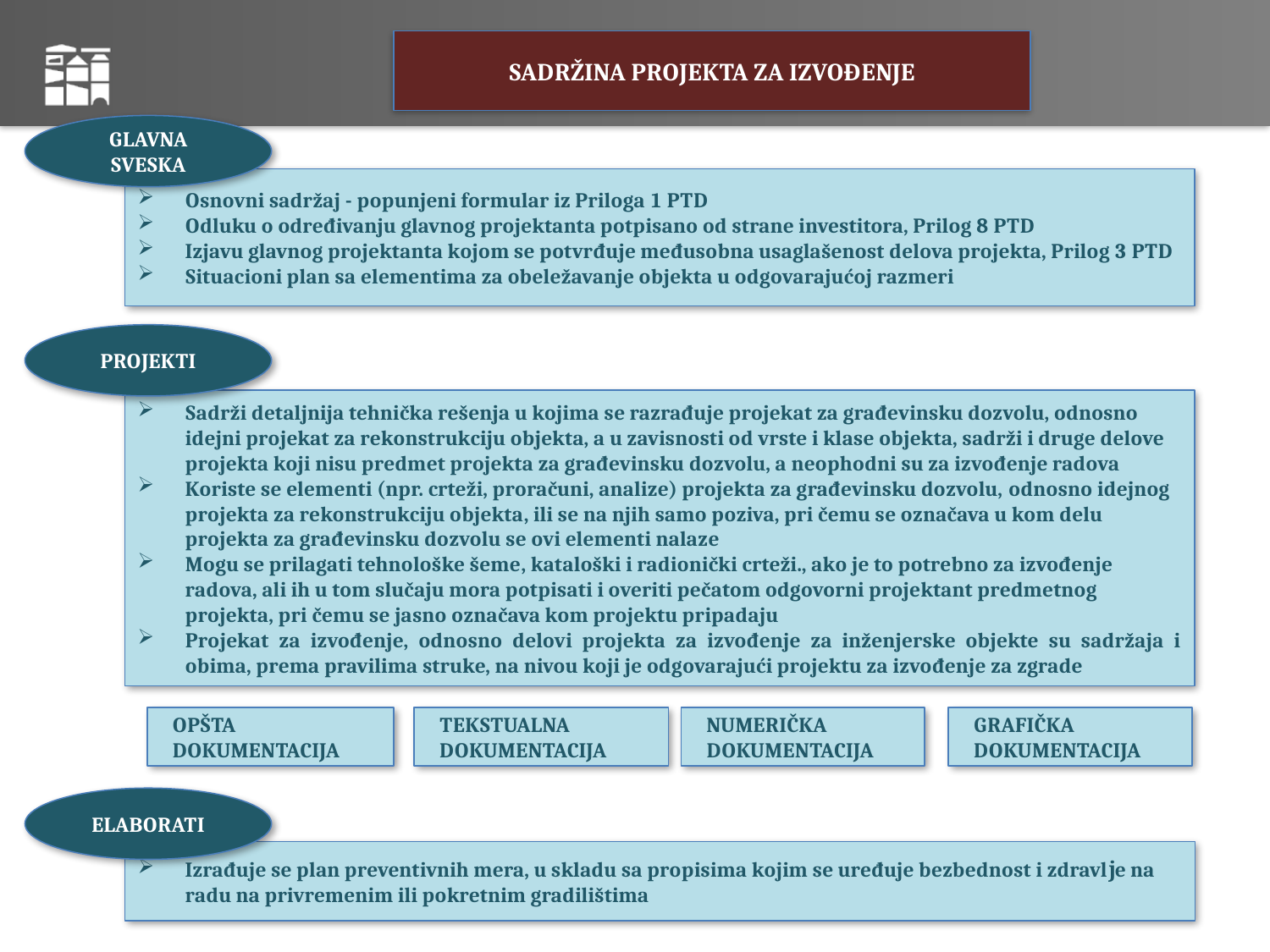

SADRŽINA PROJEKTA ZA IZVOĐENJE
GLAVNA SVESKA
Osnovni sadržaj - popunjeni formular iz Priloga 1 PTD
Odluku o određivanju glavnog projektanta potpisano od strane investitora, Prilog 8 PTD
Izjavu glavnog projektanta kojom se potvrđuje međusobna usaglašenost delova projekta, Prilog 3 PTD
Situacioni plan sa elementima za obeležavanje objekta u odgovarajućoj razmeri
PROJEKTI
Sadrži detaljnija tehnička rešenja u kojima se razrađuje projekat za građevinsku dozvolu, odnosno idejni projekat za rekonstrukciju objekta, a u zavisnosti od vrste i klase objekta, sadrži i druge delove projekta koji nisu predmet projekta za građevinsku dozvolu, a neophodni su za izvođenje radova
Koriste se elementi (npr. crteži, proračuni, analize) projekta za građevinsku dozvolu, odnosno idejnog projekta za rekonstrukciju objekta, ili se na njih samo poziva, pri čemu se označava u kom delu projekta za građevinsku dozvolu se ovi elementi nalaze
Mogu se prilagati tehnološke šeme, kataloški i radionički crteži., ako je to potrebno za izvođenje radova, ali ih u tom slučaju mora potpisati i overiti pečatom odgovorni projektant predmetnog projekta, pri čemu se jasno označava kom projektu pripadaju
Projekat za izvođenje, odnosno delovi projekta za izvođenje za inženjerske objekte su sadržaja i obima, prema pravilima struke, na nivou koji je odgovarajući projektu za izvođenje za zgrade
OPŠTA DOKUMENTACIJA
TEKSTUALNA DOKUMENTACIJA
NUMERIČKA DOKUMENTACIJA
GRAFIČKA DOKUMENTACIJA
ELABORATI
Izrađuje se plan preventivnih mera, u skladu sa propisima kojim se uređuje bezbednost i zdravlјe na radu na privremenim ili pokretnim gradilištima